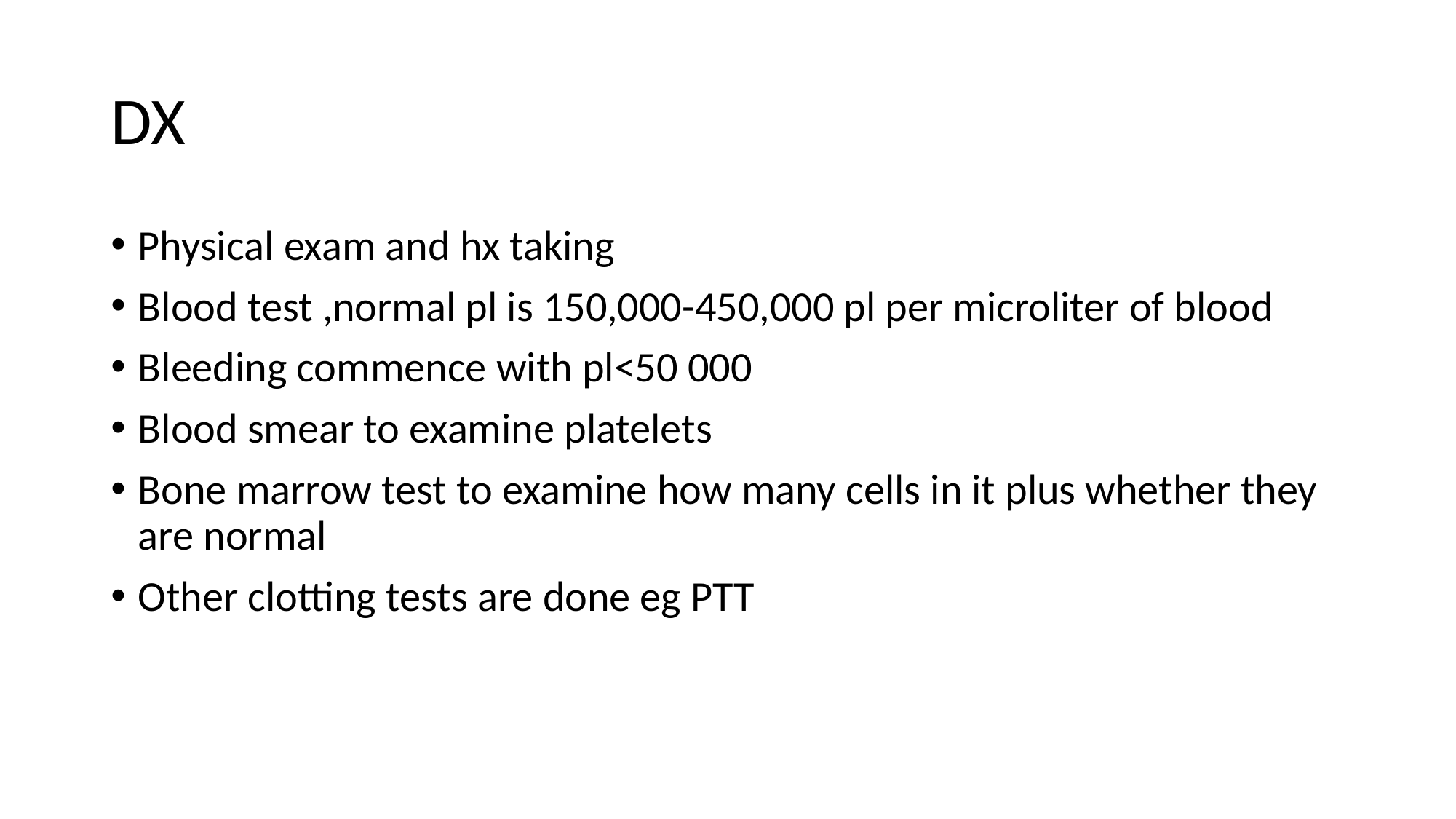

# DX
Physical exam and hx taking
Blood test ,normal pl is 150,000-450,000 pl per microliter of blood
Bleeding commence with pl<50 000
Blood smear to examine platelets
Bone marrow test to examine how many cells in it plus whether they are normal
Other clotting tests are done eg PTT